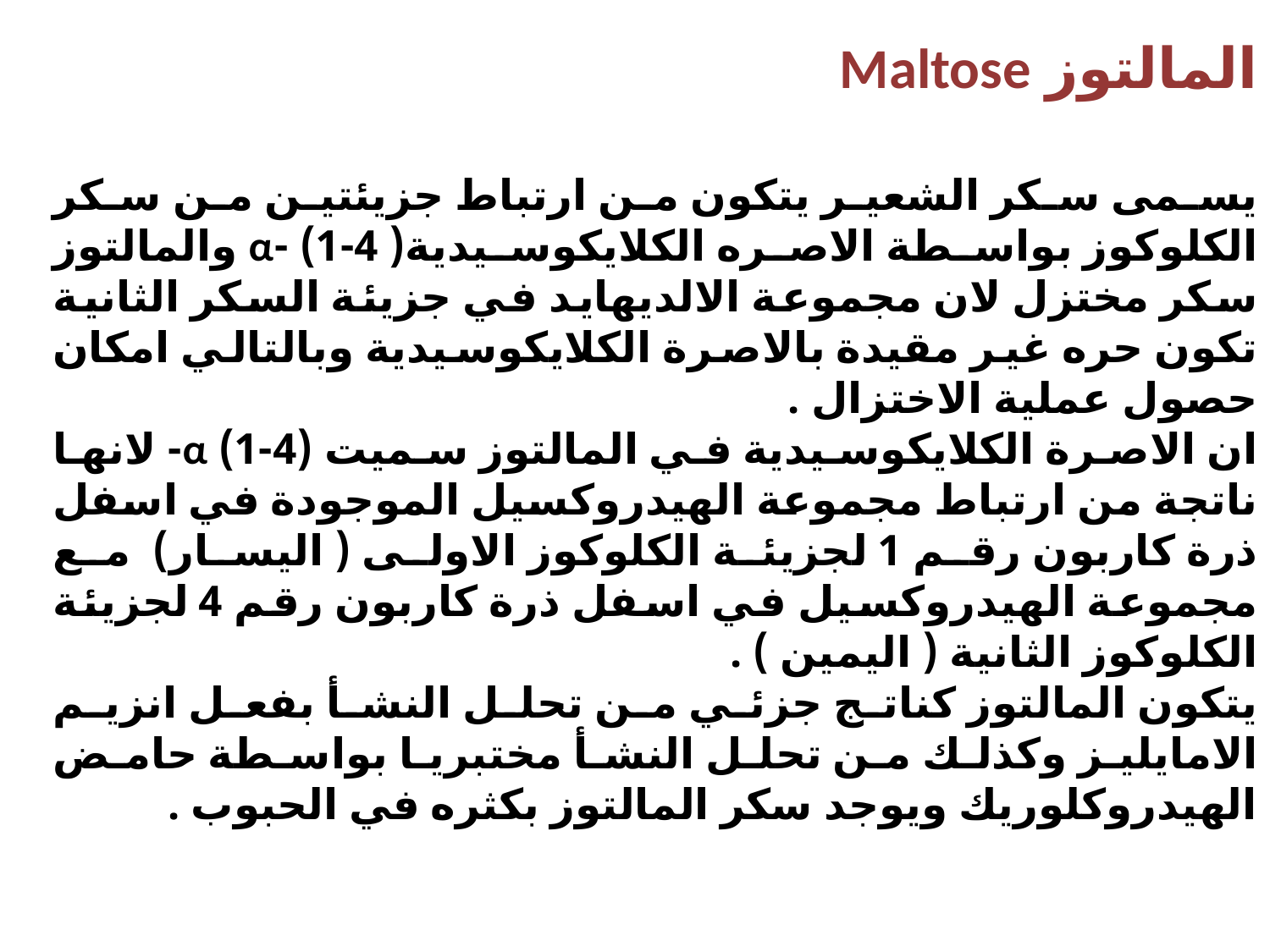

المالتوز Maltose

يسمى سكر الشعير يتكون من ارتباط جزيئتين من سكر الكلوكوز بواسطة الاصره الكلايكوسيدية( 4-1) -α والمالتوز سكر مختزل لان مجموعة الالديهايد في جزيئة السكر الثانية تكون حره غير مقيدة بالاصرة الكلايكوسيدية وبالتالي امكان حصول عملية الاختزال .
ان الاصرة الكلايكوسيدية في المالتوز سميت (4-1) α- لانها ناتجة من ارتباط مجموعة الهيدروكسيل الموجودة في اسفل ذرة كاربون رقم 1 لجزيئة الكلوكوز الاولى ( اليسار)  مع مجموعة الهيدروكسيل في اسفل ذرة كاربون رقم 4 لجزيئة الكلوكوز الثانية ( اليمين ) .
يتكون المالتوز كناتج جزئي من تحلل النشأ بفعل انزيم الامايليز وكذلك من تحلل النشأ مختبريا بواسطة حامض الهيدروكلوريك ويوجد سكر المالتوز بكثره في الحبوب .